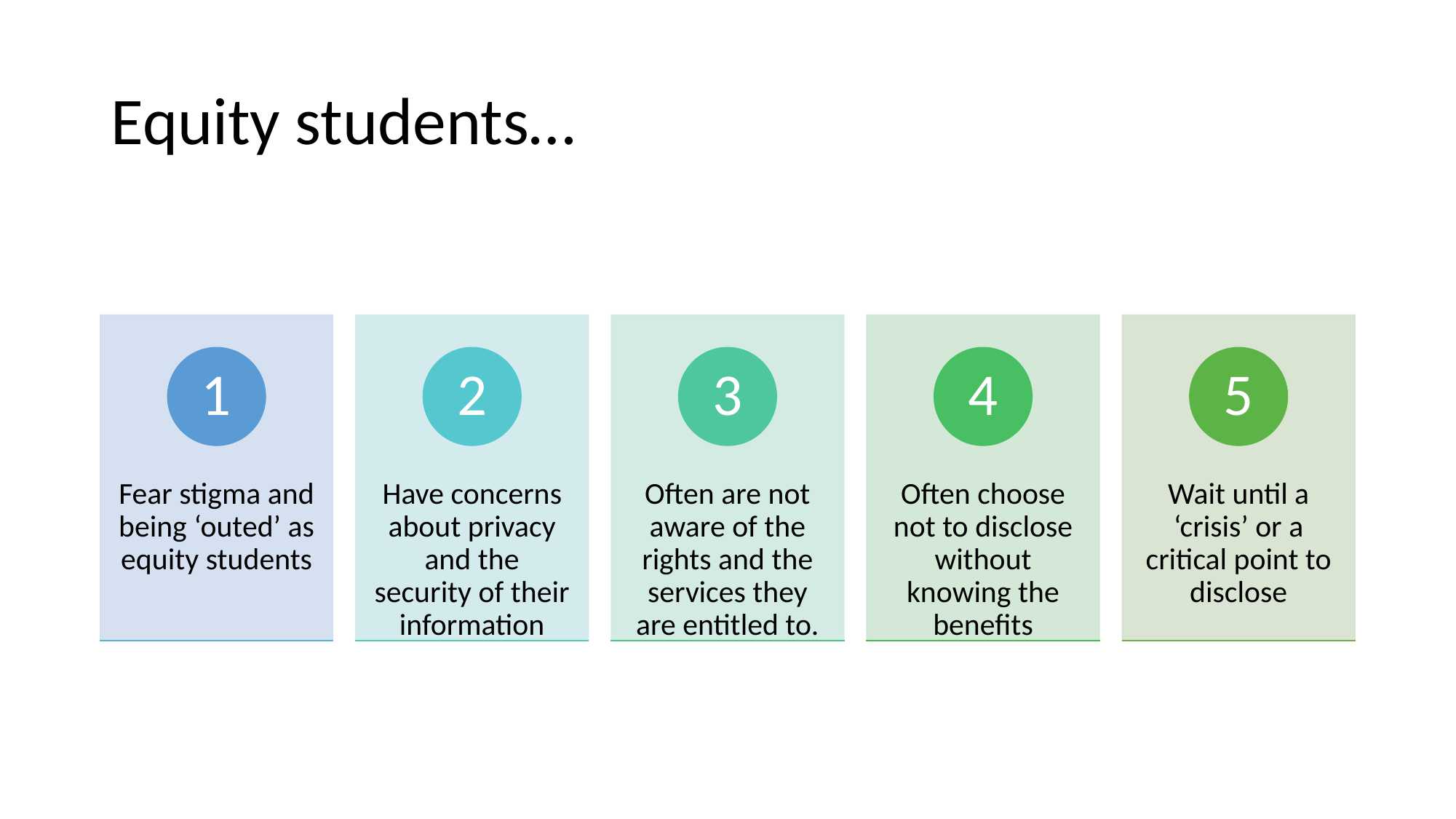

# Equity students…
Fear stigma and being ‘outed’ as equity students
1
Have concerns about privacy and the security of their information
2
Often are not aware of the rights and the services they are entitled to.
3
Often choose not to disclose without knowing the benefits
4
Wait until a ‘crisis’ or a critical point to disclose
5